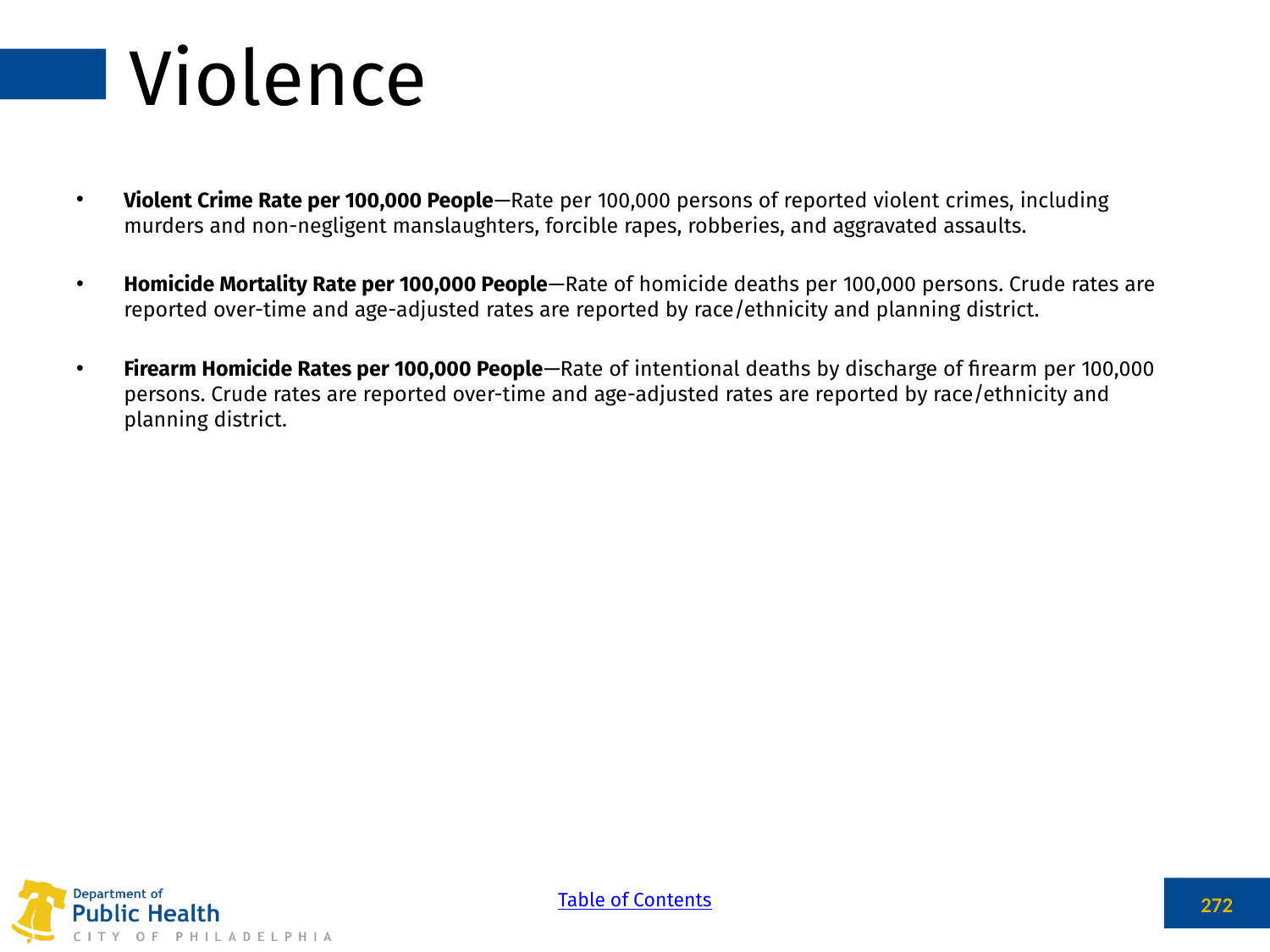

# Violence
Violent Crime Rate per 100,000 People—Rate per 100,000 persons of reported violent crimes, including murders and non-negligent manslaughters, forcible rapes, robberies, and aggravated assaults.

Homicide Mortality Rate per 100,000 People—Rate of homicide deaths per 100,000 persons. Crude rates are reported over-time and age-adjusted rates are reported by race/ethnicity and planning district.

Firearm Homicide Rates per 100,000 People—Rate of intentional deaths by discharge of firearm per 100,000 persons. Crude rates are reported over-time and age-adjusted rates are reported by race/ethnicity and planning district.